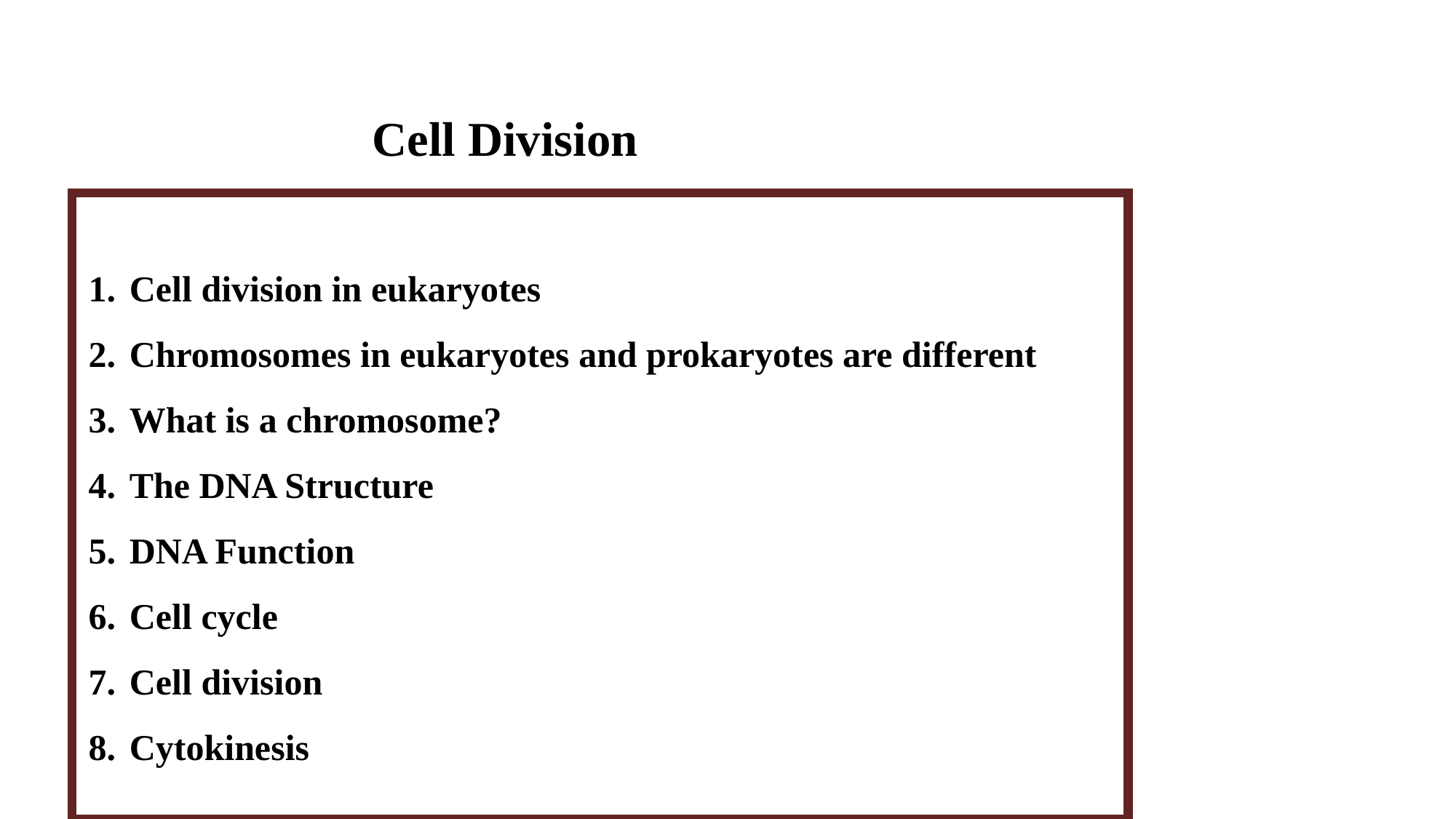

Cell Division
Cell division in eukaryotes
Chromosomes in eukaryotes and prokaryotes are different
What is a chromosome?
The DNA Structure
DNA Function
Cell cycle
Cell division
Cytokinesis